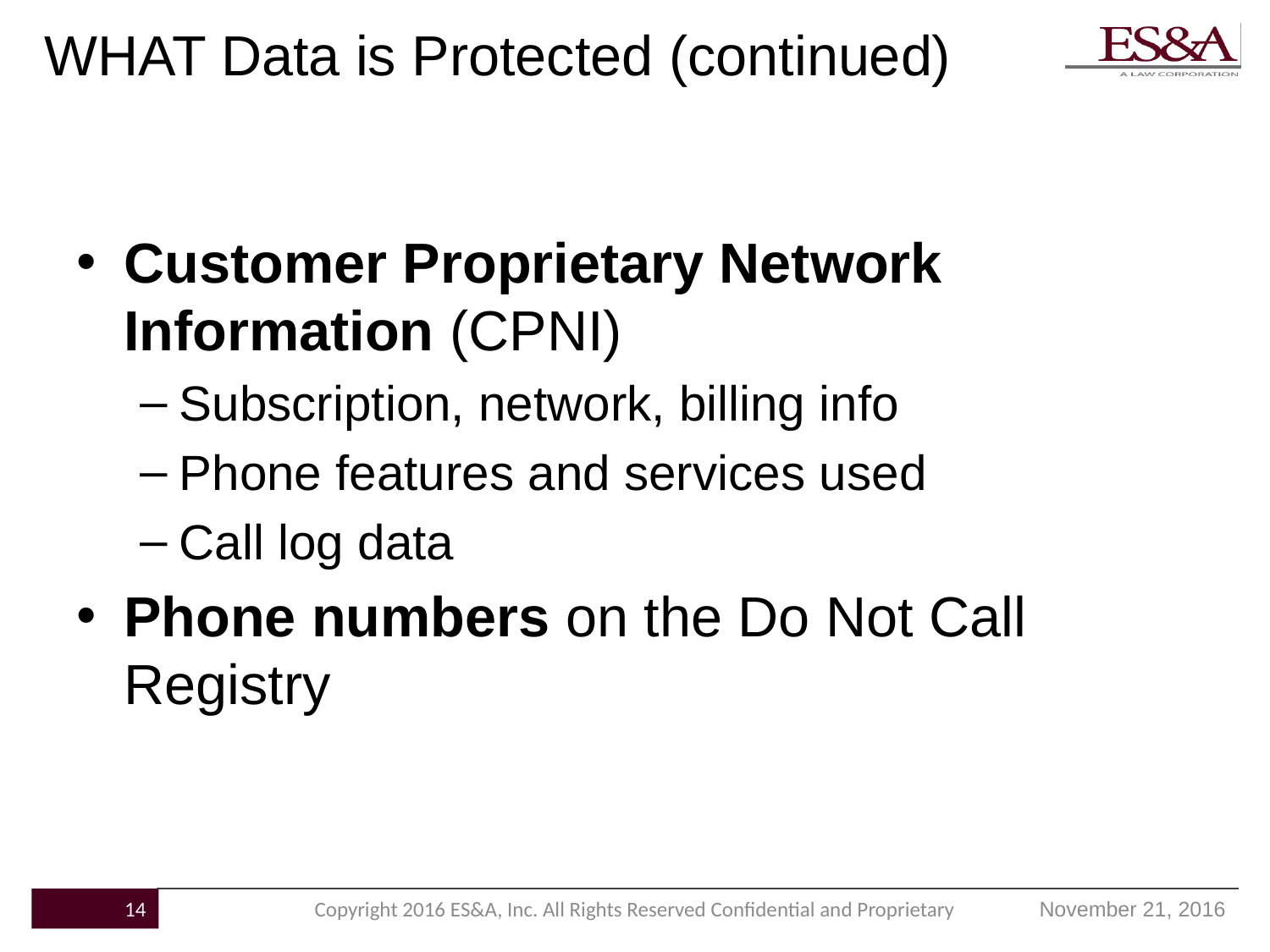

# WHAT Data is Protected (continued)
Customer Proprietary Network Information (CPNI)
Subscription, network, billing info
Phone features and services used
Call log data
Phone numbers on the Do Not Call Registry

November 21, 2016
14
Copyright 2016 ES&A, Inc. All Rights Reserved Confidential and Proprietary